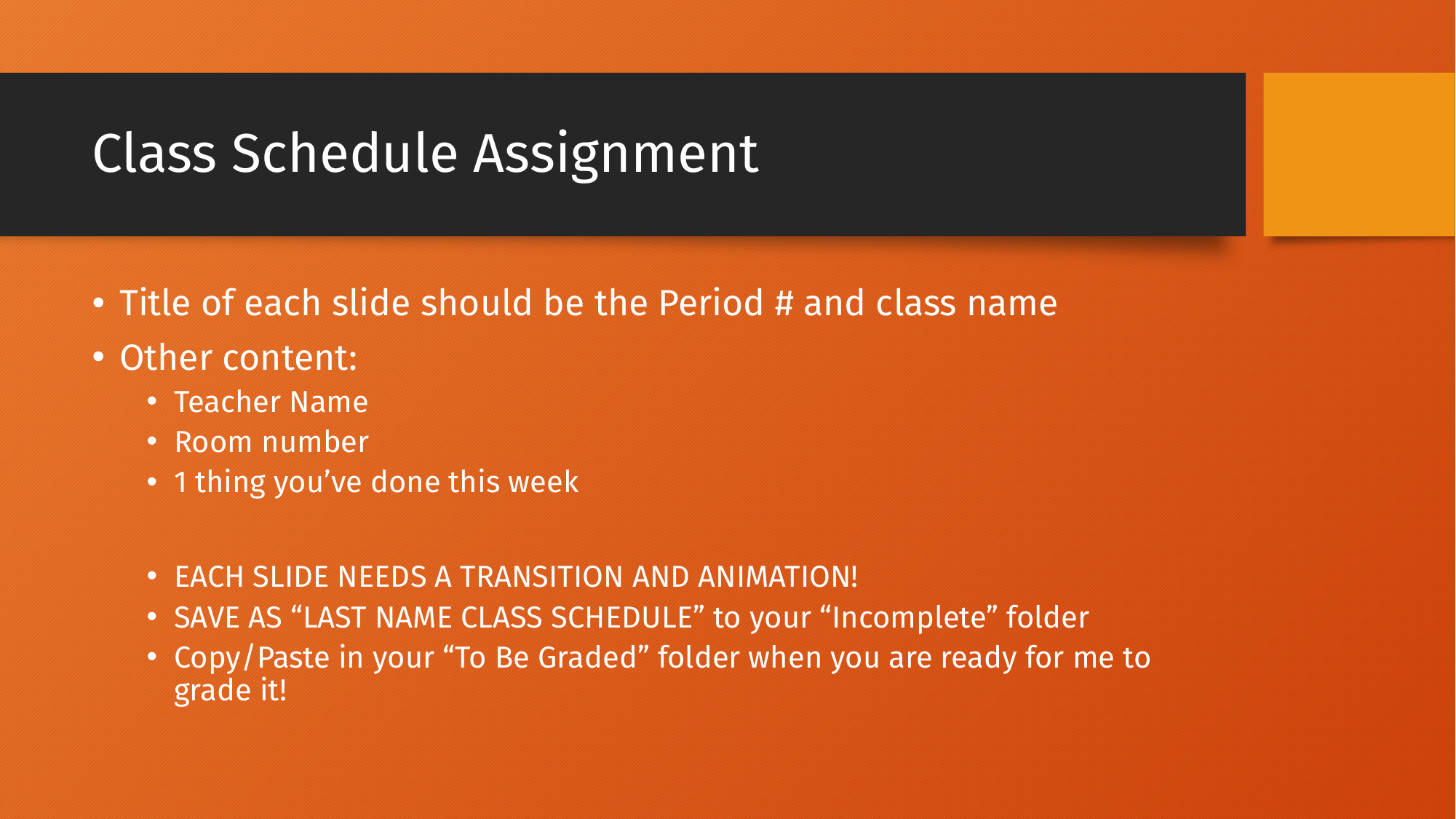

# Class Schedule Assignment
Title of each slide should be the Period # and class name
Other content:
Teacher Name
Room number
1 thing you’ve done this week

EACH SLIDE NEEDS A TRANSITION AND ANIMATION!
SAVE AS “LAST NAME CLASS SCHEDULE” to your “Incomplete” folder
Copy/Paste in your “To Be Graded” folder when you are ready for me to grade it!